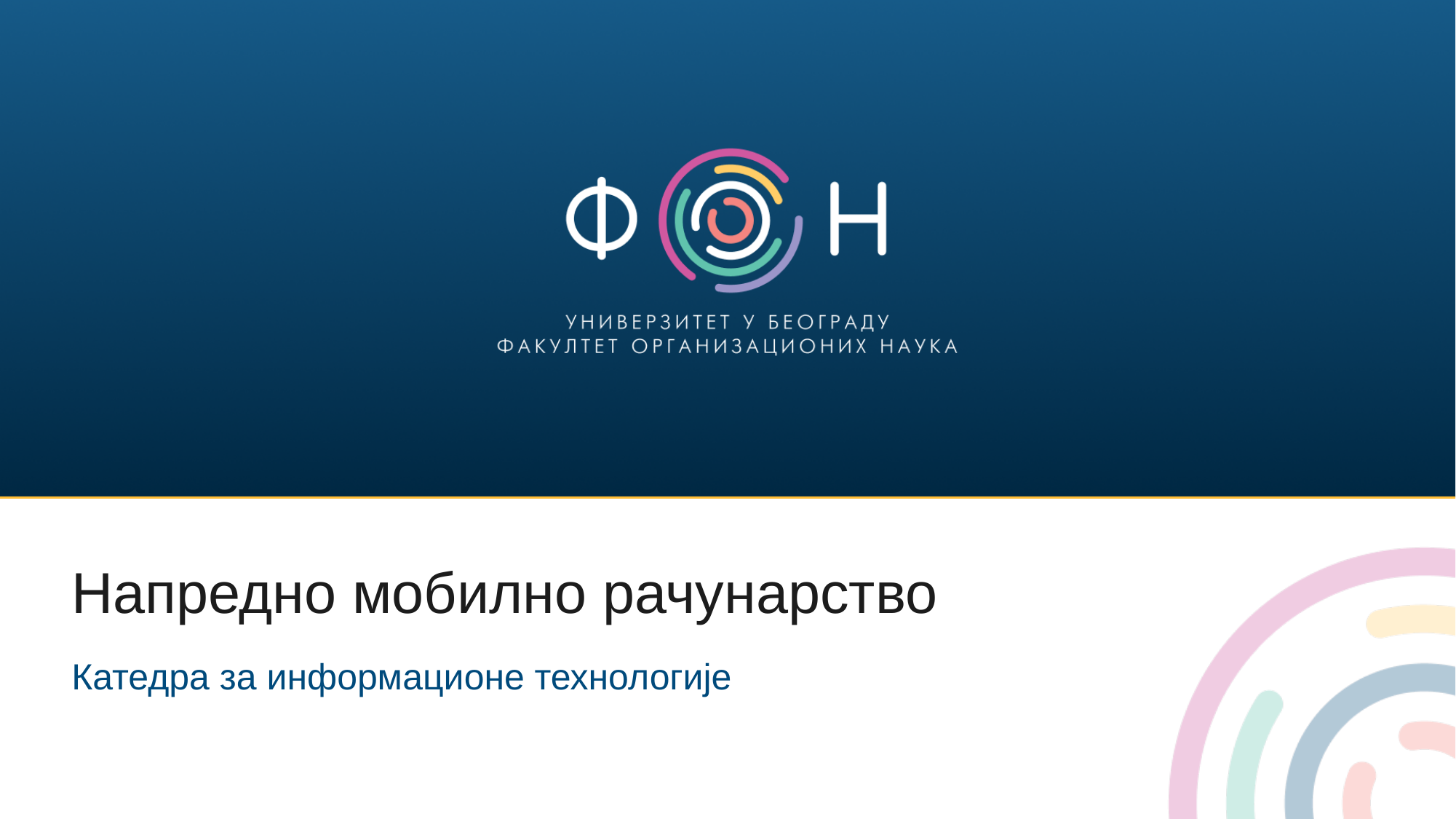

# Напредно мобилно рачунарство
Катедра за информационе технологије